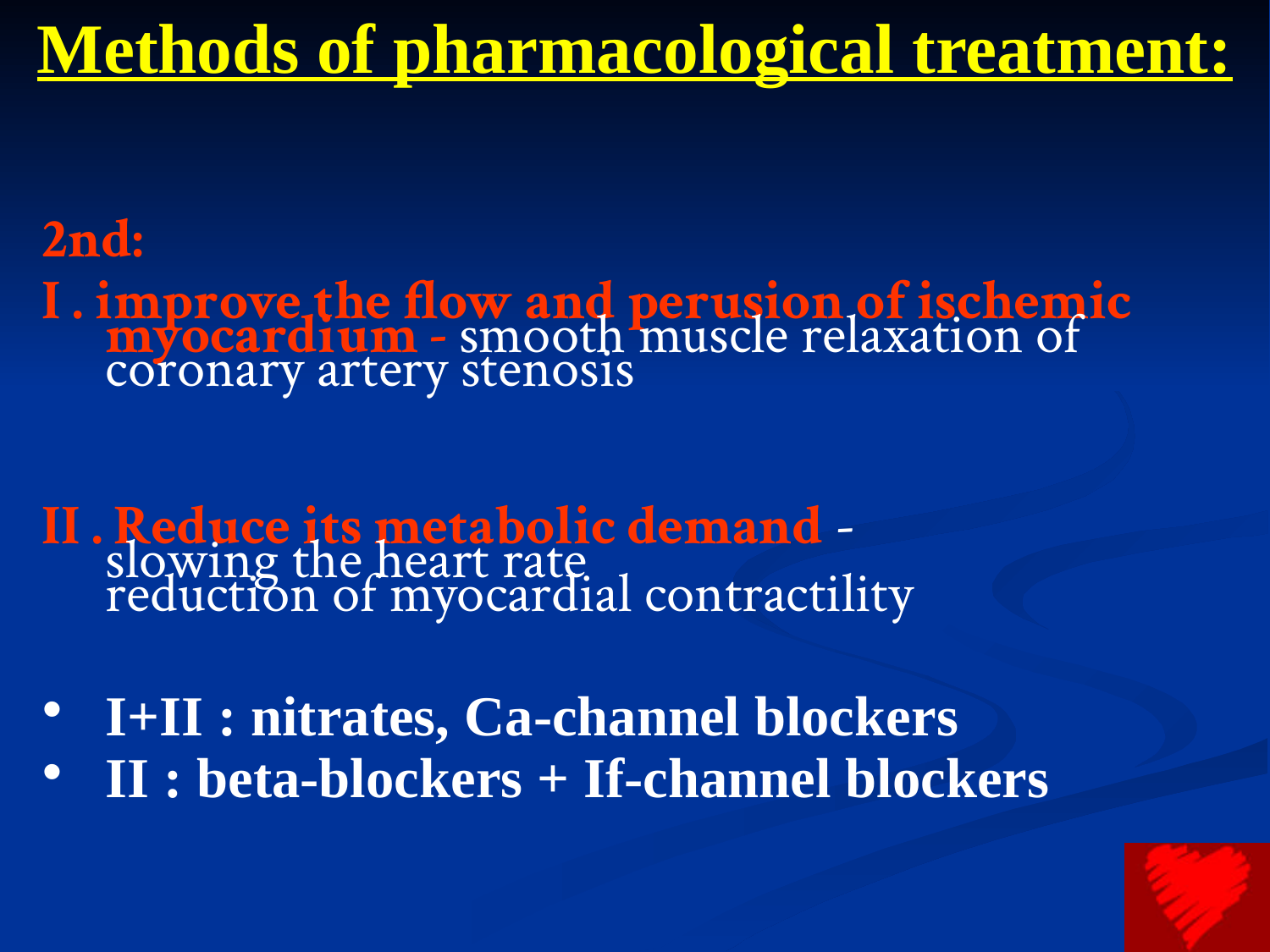

# Methods of pharmacological treatment:

2nd:
I . improve the flow and perusion of ischemic myocardium - smooth muscle relaxation of coronary artery stenosis

II . Reduce its metabolic demand -
slowing the heart rate
reduction of myocardial contractility

I+II : nitrates, Ca-channel blockers
II : beta-blockers + If-channel blockers